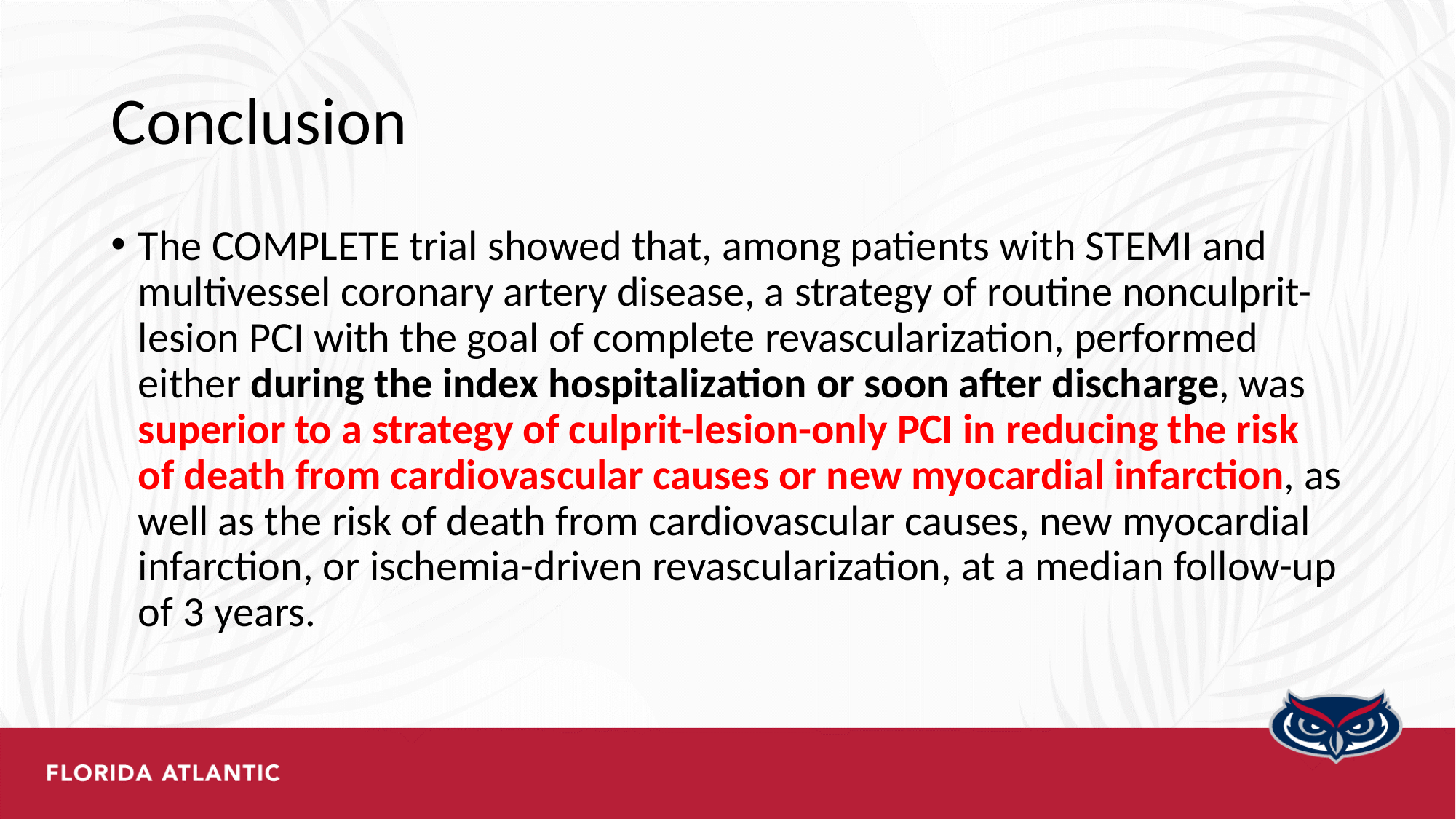

# Conclusion
The COMPLETE trial showed that, among patients with STEMI and multivessel coronary artery disease, a strategy of routine nonculprit-lesion PCI with the goal of complete revascularization, performed either during the index hospitalization or soon after discharge, was superior to a strategy of culprit-lesion-only PCI in reducing the risk of death from cardiovascular causes or new myocardial infarction, as well as the risk of death from cardiovascular causes, new myocardial infarction, or ischemia-driven revascularization, at a median follow-up of 3 years.